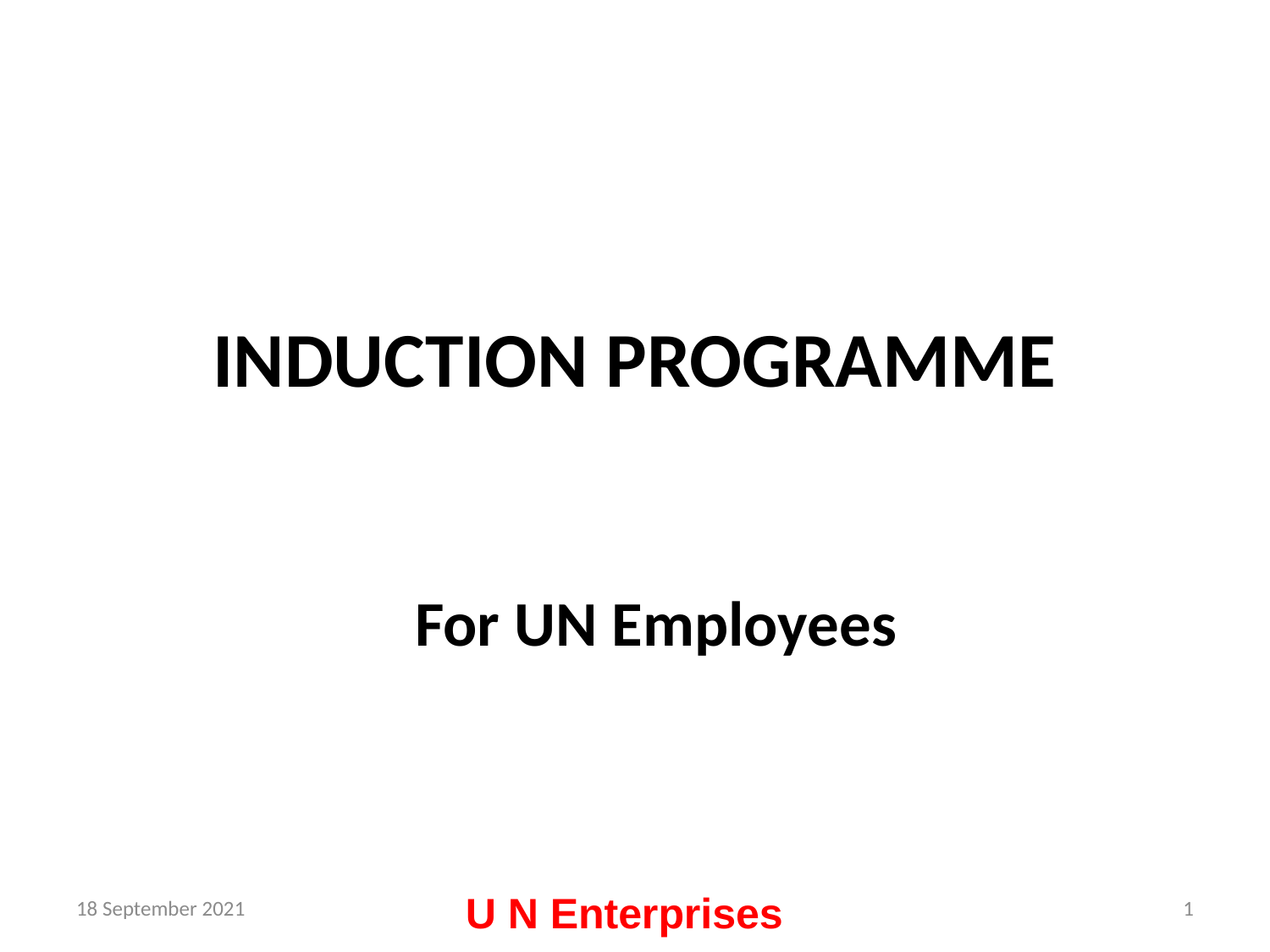

# INDUCTION PROGRAMME
For UN Employees
U N Enterprises
18 September 2021
1